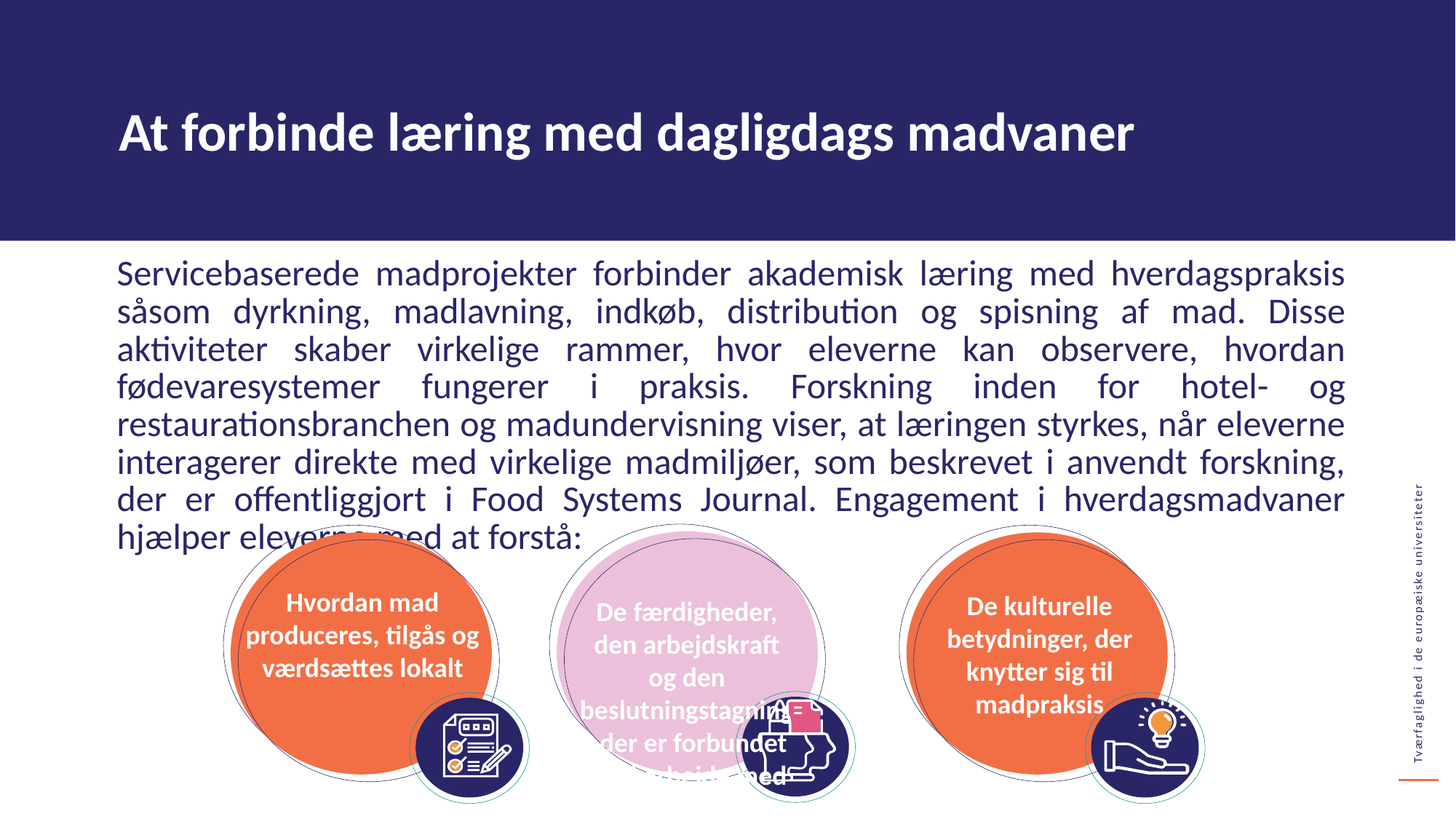

At forbinde læring med dagligdags madvaner
Servicebaserede madprojekter forbinder akademisk læring med hverdagspraksis såsom dyrkning, madlavning, indkøb, distribution og spisning af mad. Disse aktiviteter skaber virkelige rammer, hvor eleverne kan observere, hvordan fødevaresystemer fungerer i praksis. Forskning inden for hotel- og restaurationsbranchen og madundervisning viser, at læringen styrkes, når eleverne interagerer direkte med virkelige madmiljøer, som beskrevet i anvendt forskning, der er offentliggjort i Food Systems Journal. Engagement i hverdagsmadvaner hjælper eleverne med at forstå:

Hvordan mad produceres, tilgås og værdsættes lokalt
De kulturelle betydninger, der knytter sig til madpraksis
De færdigheder, den arbejdskraft og den beslutningstagning, der er forbundet med arbejde med mad